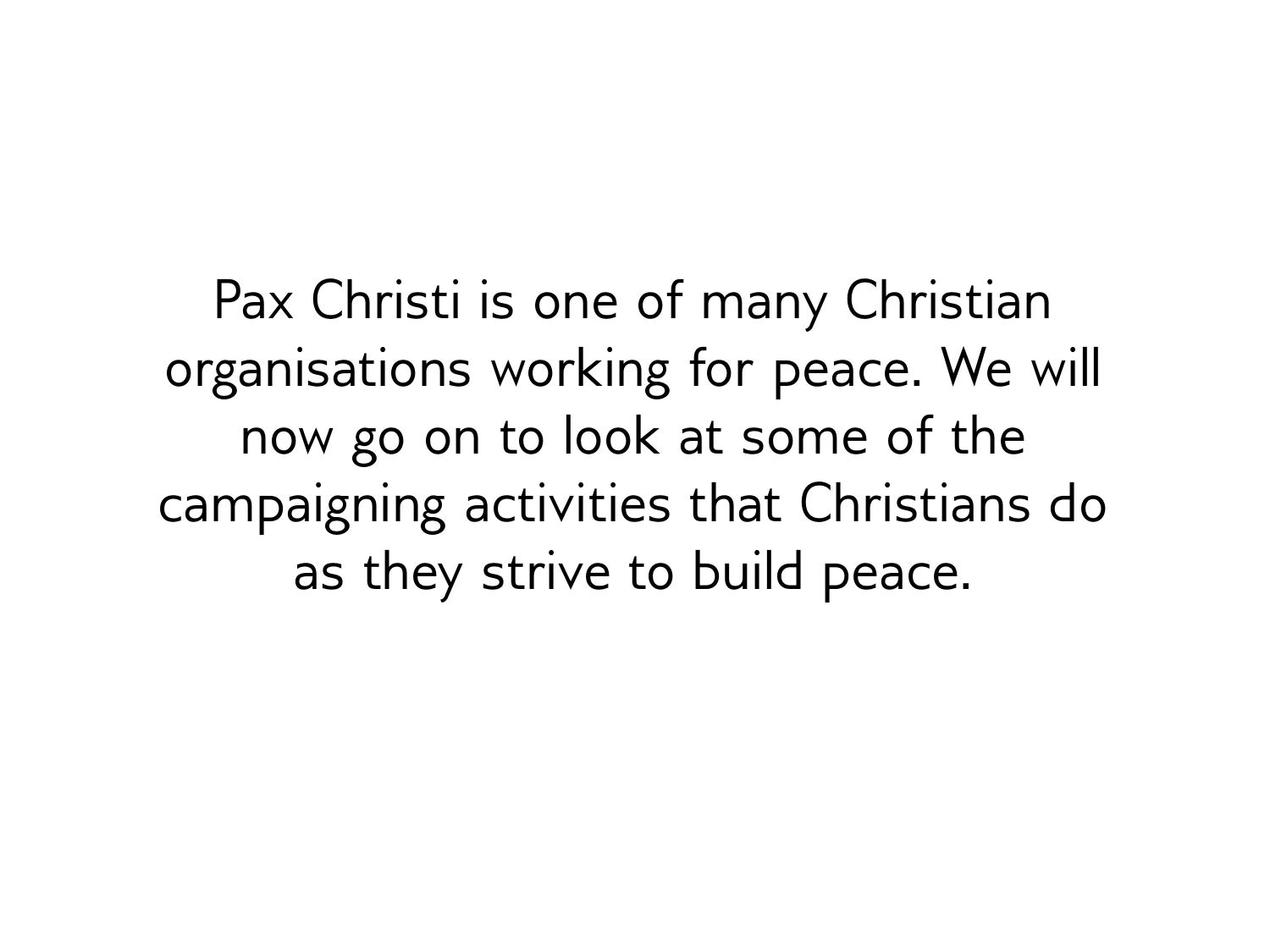

Pax Christi is one of many Christian organisations working for peace. We will now go on to look at some of the campaigning activities that Christians do as they strive to build peace.